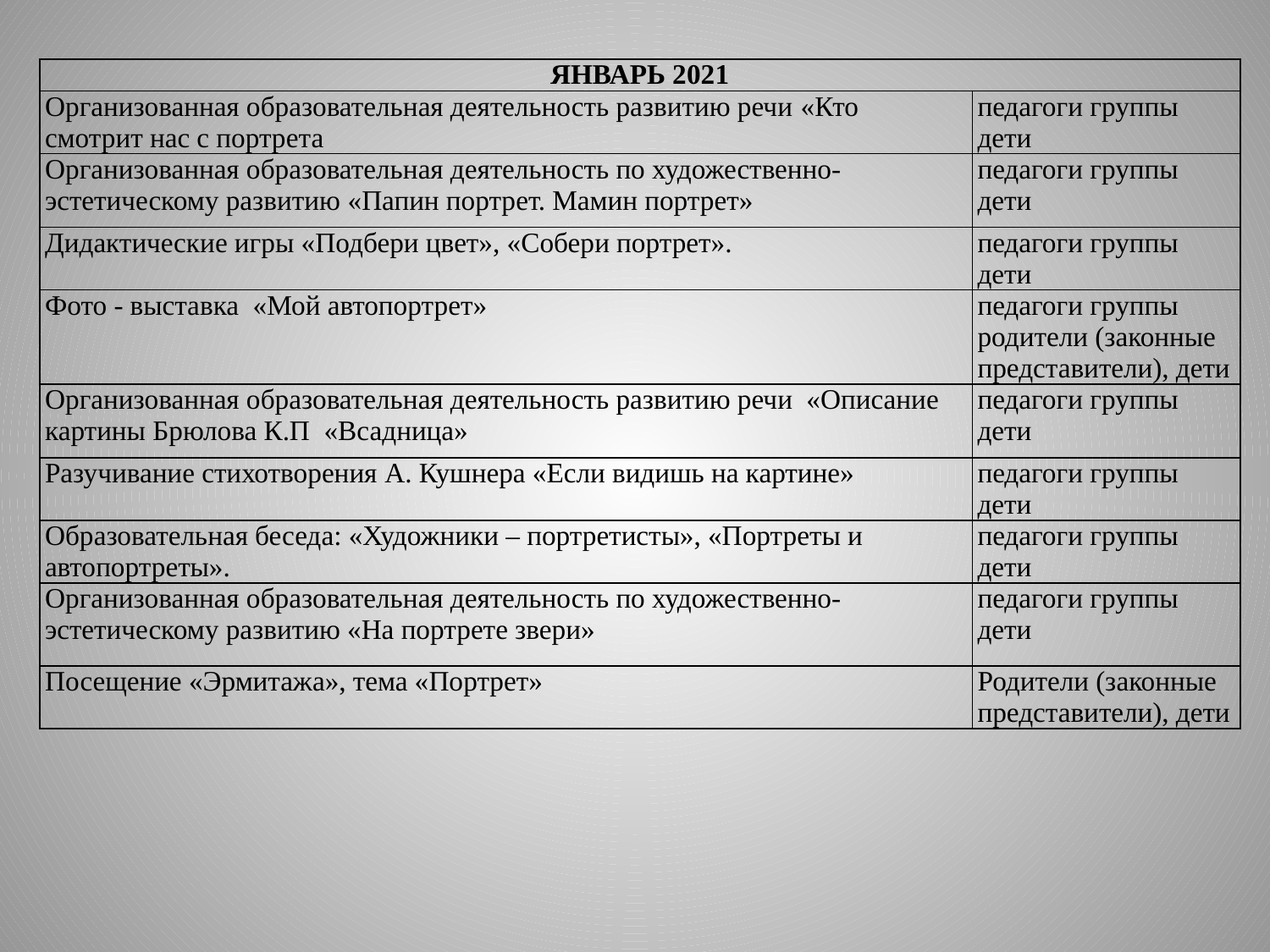

| ЯНВАРЬ 2021 |  |
| --- | --- |
| Организованная образовательная деятельность развитию речи «Кто смотрит нас с портрета | педагоги группы дети |
| Организованная образовательная деятельность по художественно-эстетическому развитию «Папин портрет. Мамин портрет» | педагоги группы дети |
| Дидактические игры «Подбери цвет», «Собери портрет». | педагоги группы дети |
| Фото - выставка  «Мой автопортрет» | педагоги группы родители (законные представители), дети |
| Организованная образовательная деятельность развитию речи «Описание картины Брюлова К.П «Всадница» | педагоги группы дети |
| Разучивание стихотворения А. Кушнера «Если видишь на картине» | педагоги группы дети |
| Образовательная беседа: «Художники – портретисты», «Портреты и автопортреты». | педагоги группы дети |
| Организованная образовательная деятельность по художественно-эстетическому развитию «На портрете звери» | педагоги группы дети |
| Посещение «Эрмитажа», тема «Портрет» | Родители (законные представители), дети |